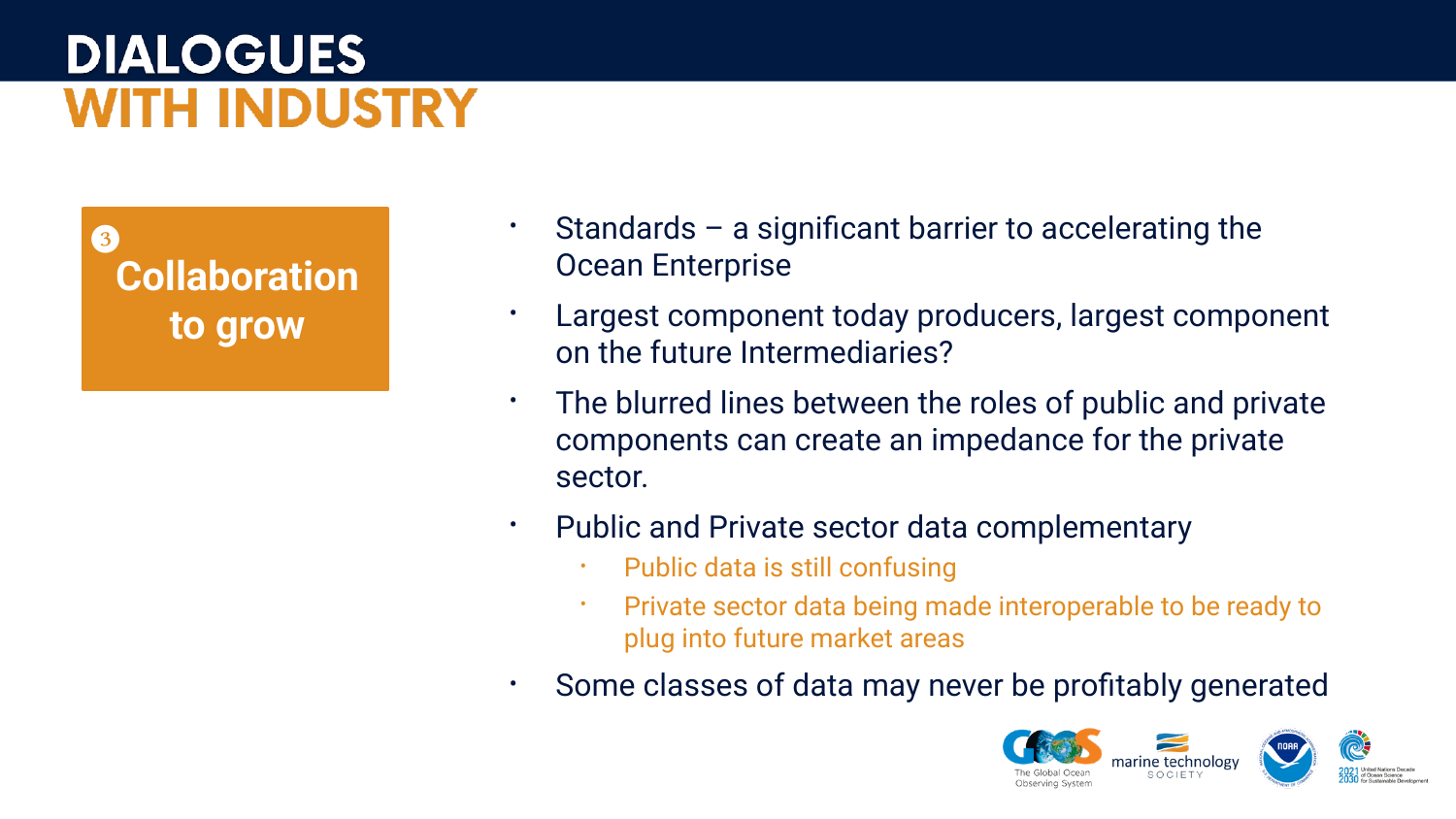

❸

Collaboration to grow
Standards – a significant barrier to accelerating the Ocean Enterprise
Largest component today producers, largest component on the future Intermediaries?
The blurred lines between the roles of public and private components can create an impedance for the private sector.
Public and Private sector data complementary
Public data is still confusing
Private sector data being made interoperable to be ready to plug into future market areas
Some classes of data may never be profitably generated